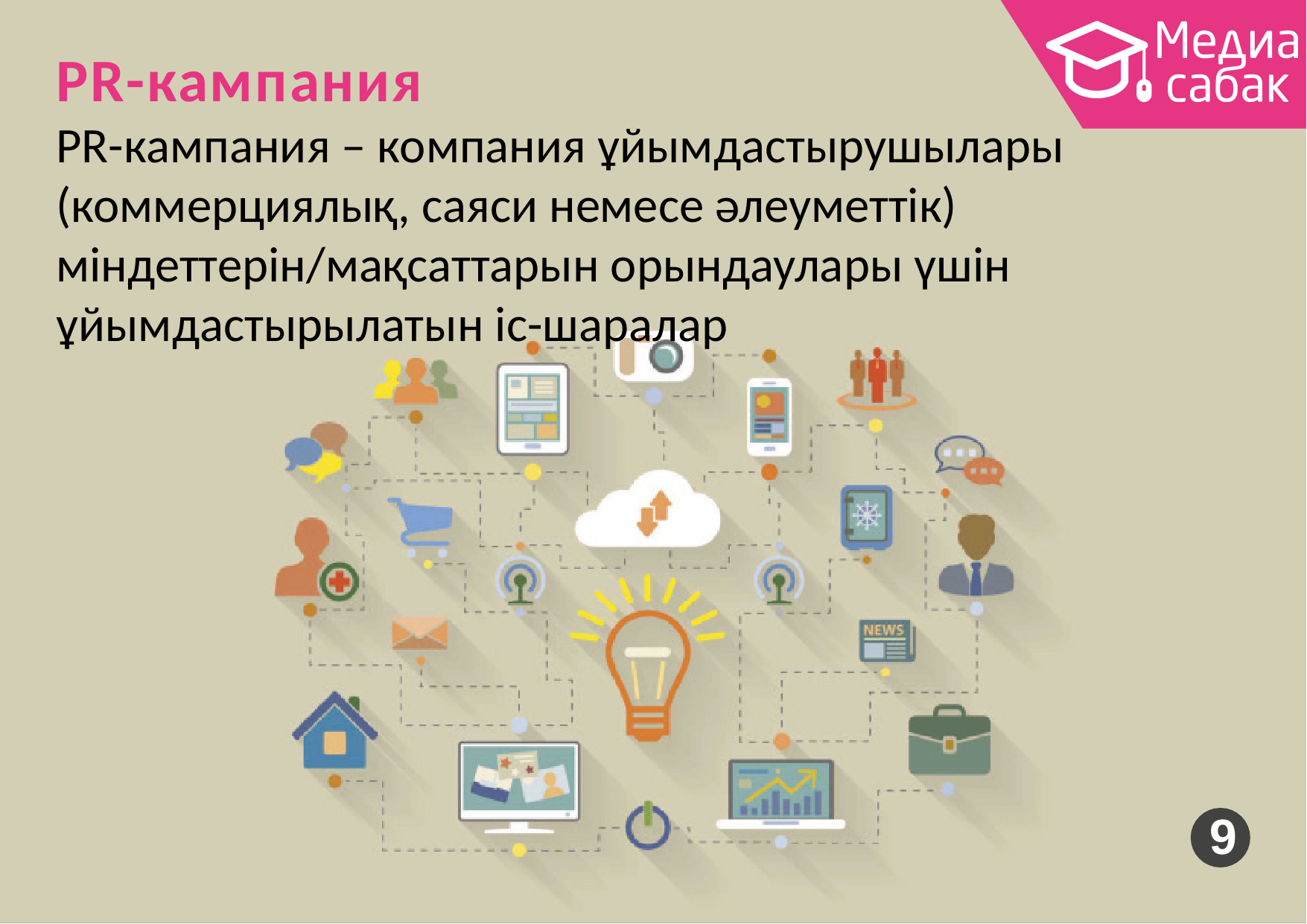

# PR-кампания
PR-кампания – компания ұйымдастырушылары (коммерциялық, саяси немесе әлеуметтік) міндеттерін/мақсаттарын орындаулары үшін ұйымдастырылатын іс-шаралар
9